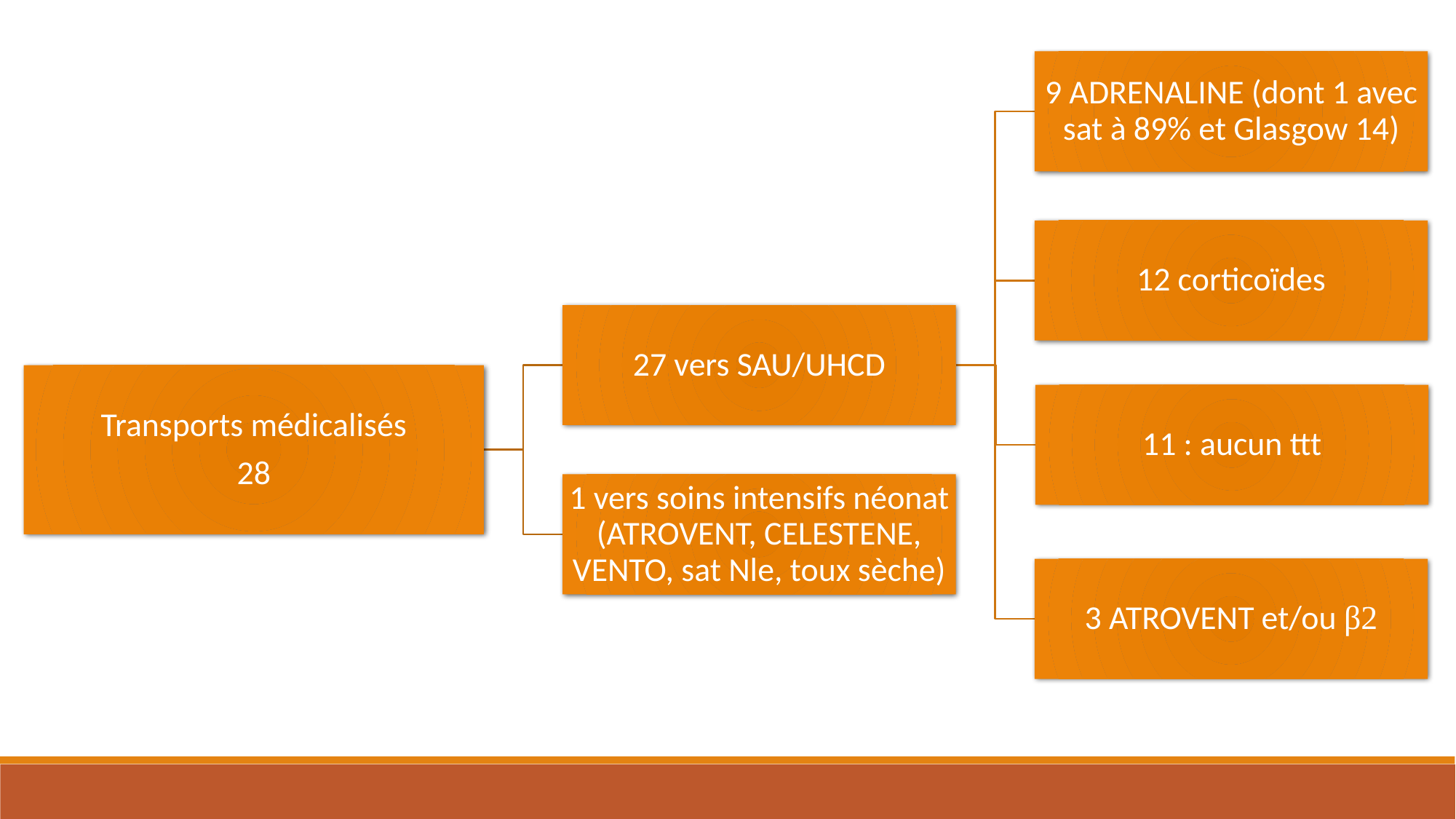

Transports médicalisés
28
27 vers SAU/UHCD
9 ADRENALINE (dont 1 avec sat à 89% et Glasgow 14)
12 corticoïdes
11 : aucun ttt
3 ATROVENT et/ou β2
1 vers soins intensifs néonat (ATROVENT, CELESTENE, VENTO, sat Nle, toux sèche)